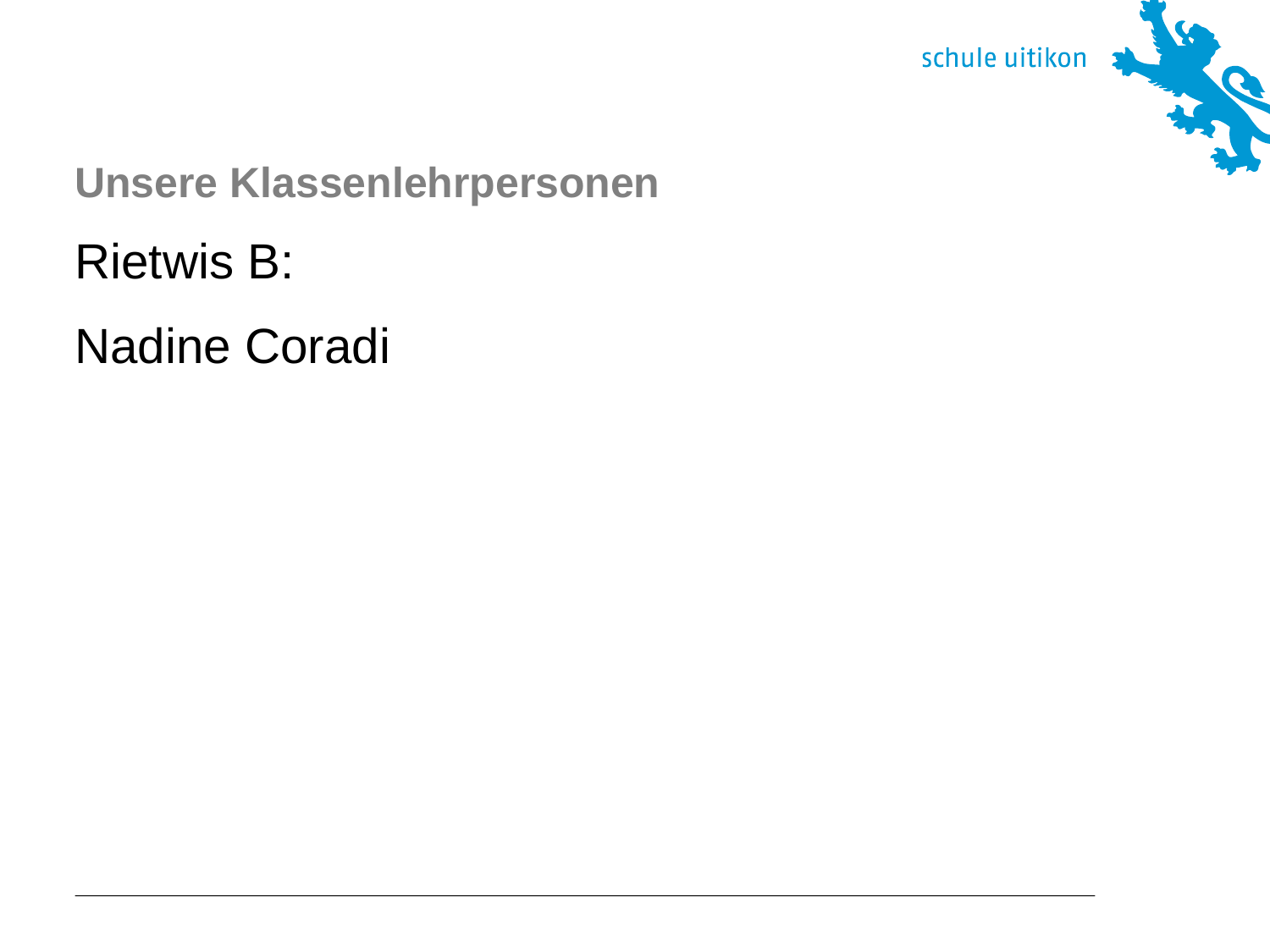

# Unsere Klassenlehrpersonen
Rietwis B:

Nadine Coradi